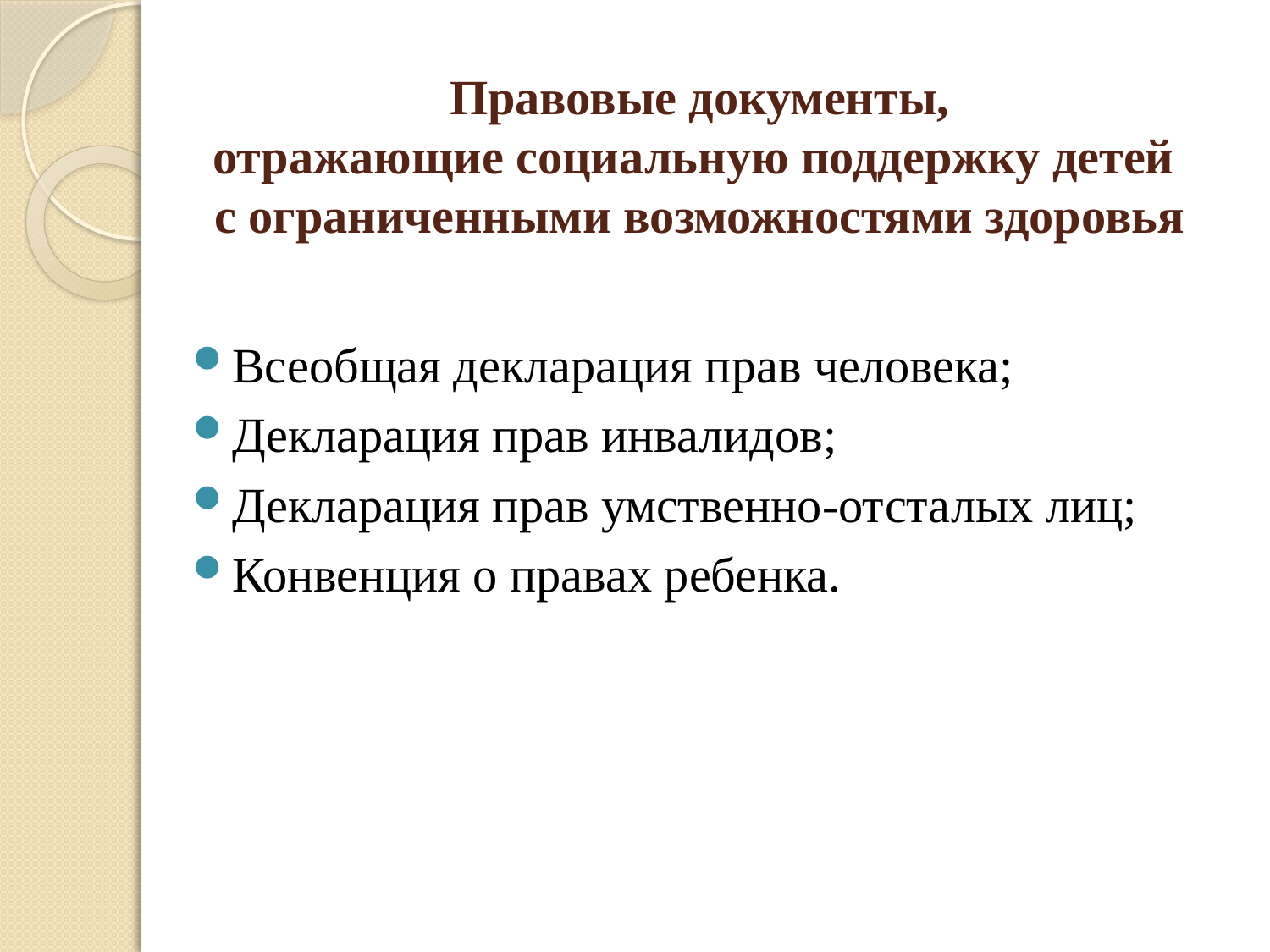

# Правовые документы, отражающие социальную поддержку детей с ограниченными возможностями здоровья
Всеобщая декларация прав человека;
Декларация прав инвалидов;
Декларация прав умственно-отсталых лиц;
Конвенция о правах ребенка.